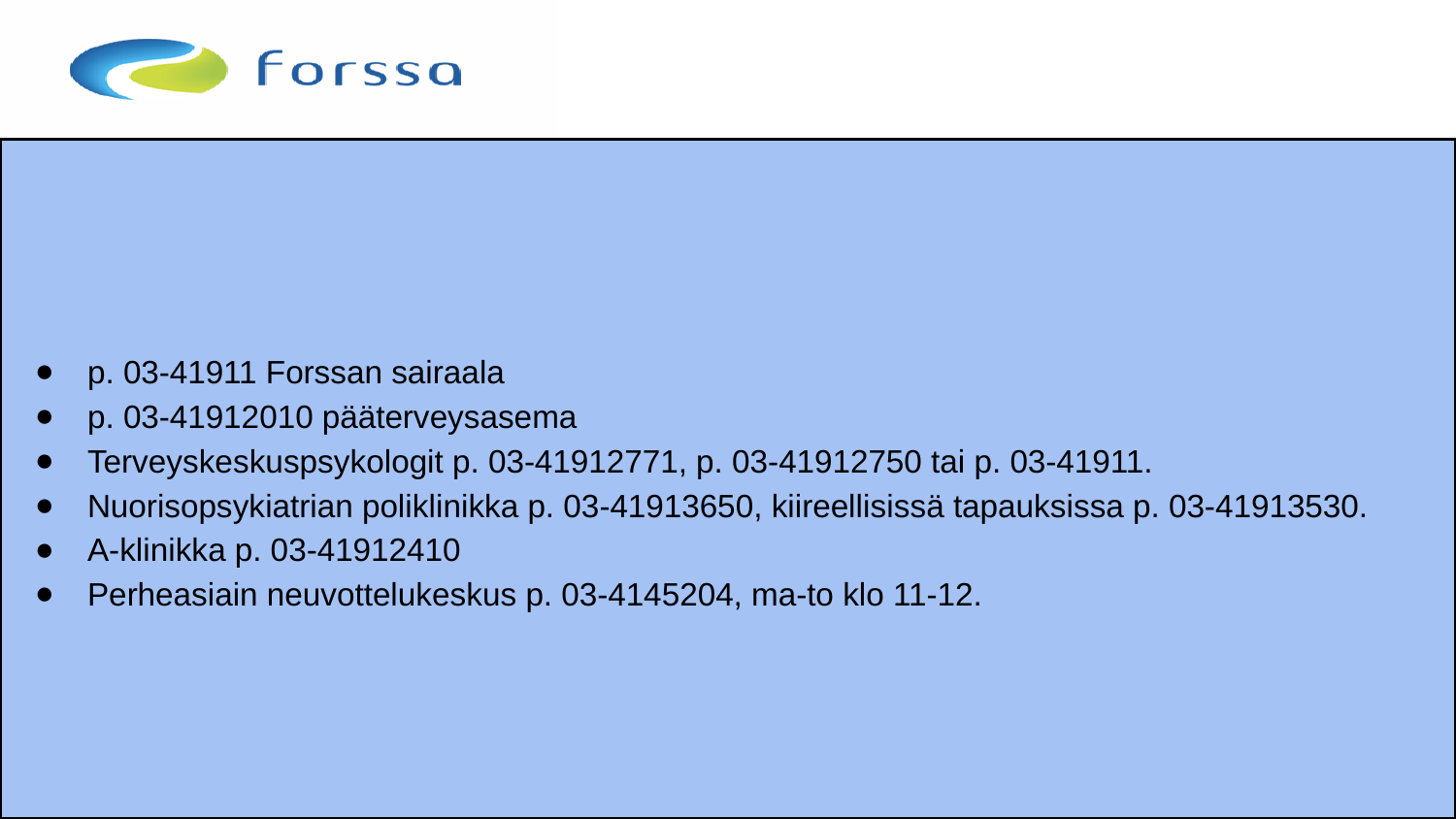

p. 03-41911 Forssan sairaala
p. 03-41912010 pääterveysasema
Terveyskeskuspsykologit p. 03-41912771, p. 03-41912750 tai p. 03-41911.
Nuorisopsykiatrian poliklinikka p. 03-41913650, kiireellisissä tapauksissa p. 03-41913530.
A-klinikka p. 03-41912410
Perheasiain neuvottelukeskus p. 03-4145204, ma-to klo 11-12.